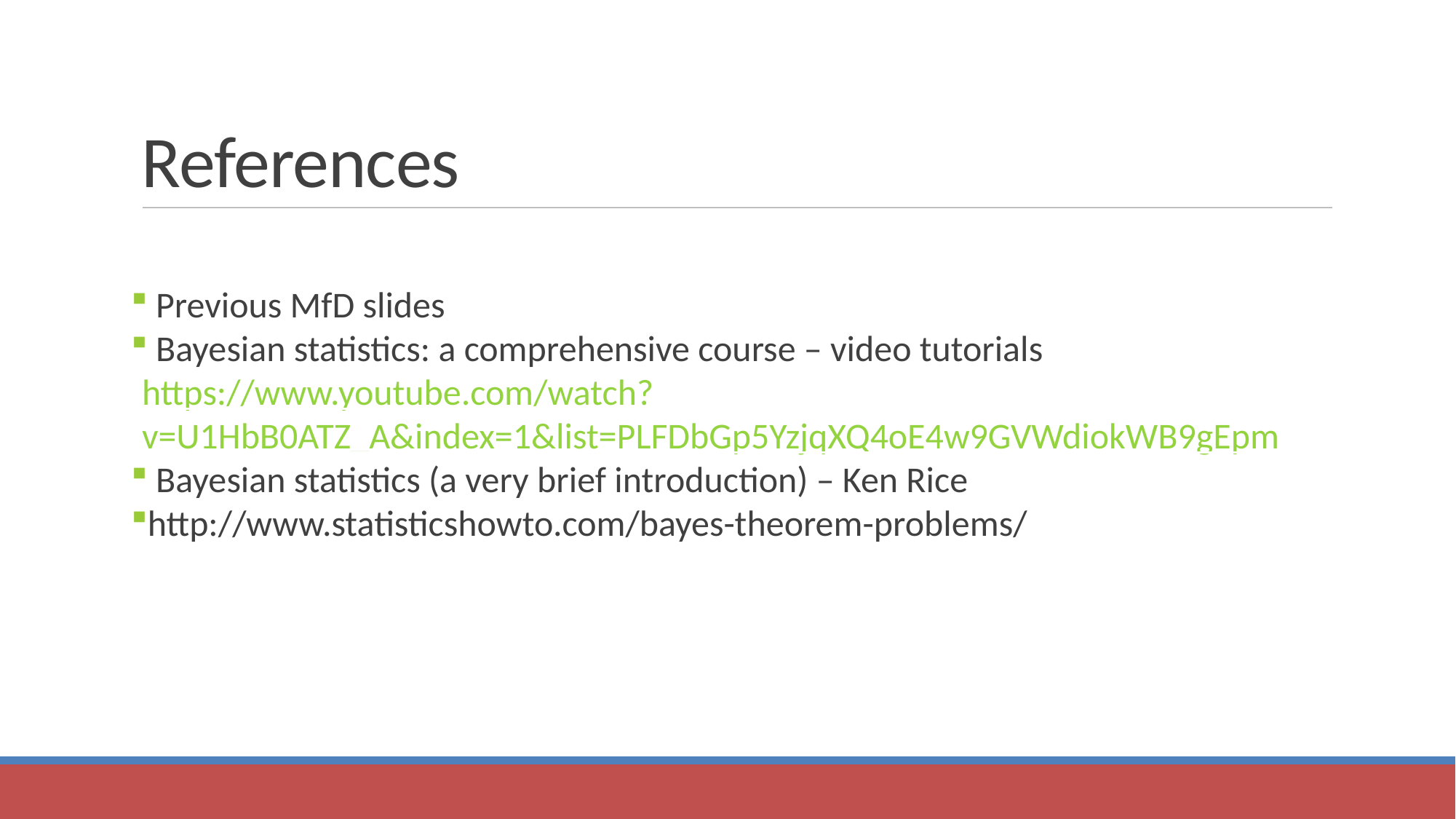

References
 Previous MfD slides
 Bayesian statistics: a comprehensive course – video tutorials https://www.youtube.com/watch?v=U1HbB0ATZ_A&index=1&list=PLFDbGp5YzjqXQ4oE4w9GVWdiokWB9gEpm
 Bayesian statistics (a very brief introduction) – Ken Rice
http://www.statisticshowto.com/bayes-theorem-problems/